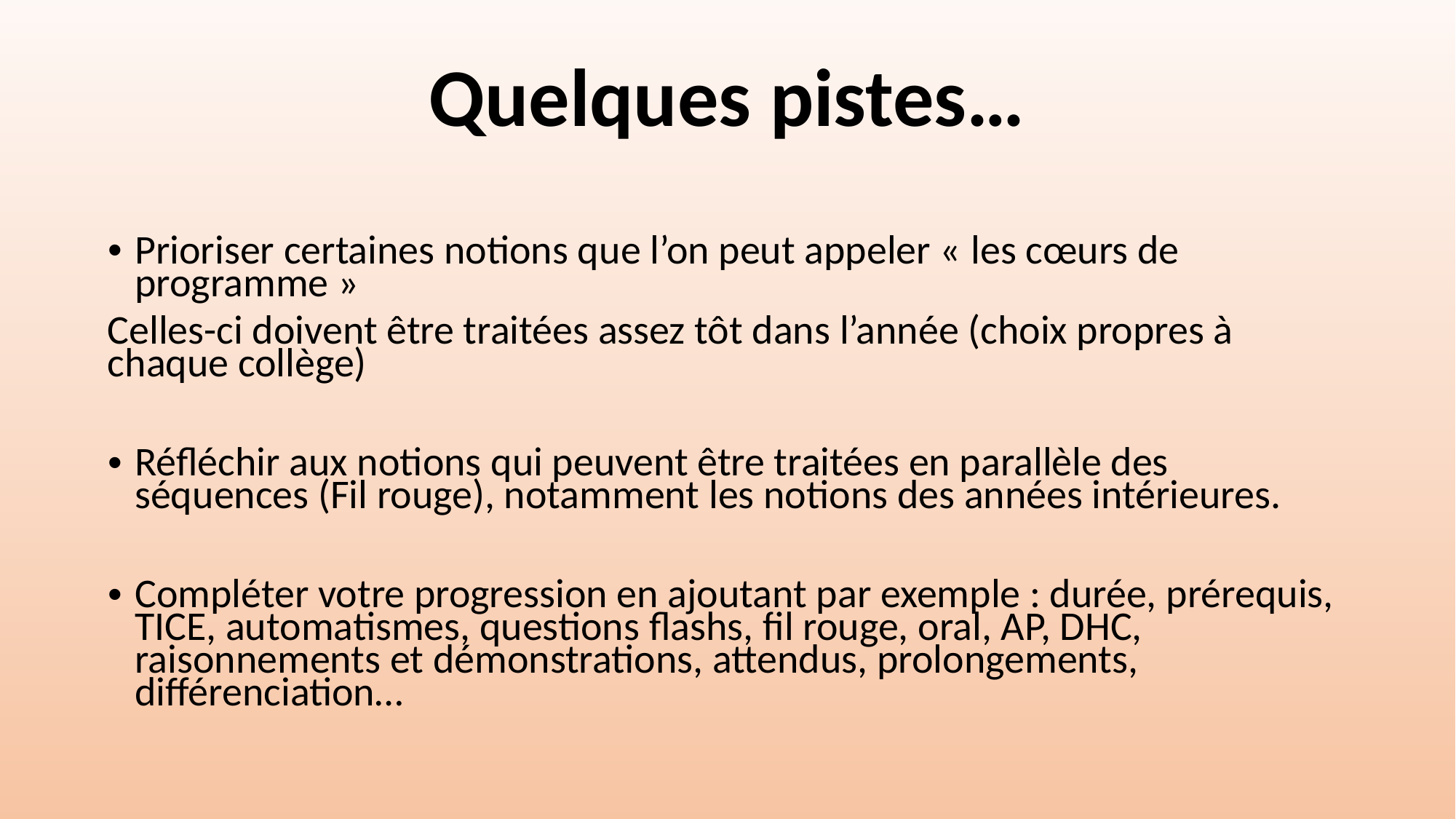

Quelques pistes…

Prioriser certaines notions que l’on peut appeler « les cœurs de programme »
Celles-ci doivent être traitées assez tôt dans l’année (choix propres à chaque collège)

Réfléchir aux notions qui peuvent être traitées en parallèle des séquences (Fil rouge), notamment les notions des années intérieures.

Compléter votre progression en ajoutant par exemple : durée, prérequis, TICE, automatismes, questions flashs, fil rouge, oral, AP, DHC, raisonnements et démonstrations, attendus, prolongements, différenciation…